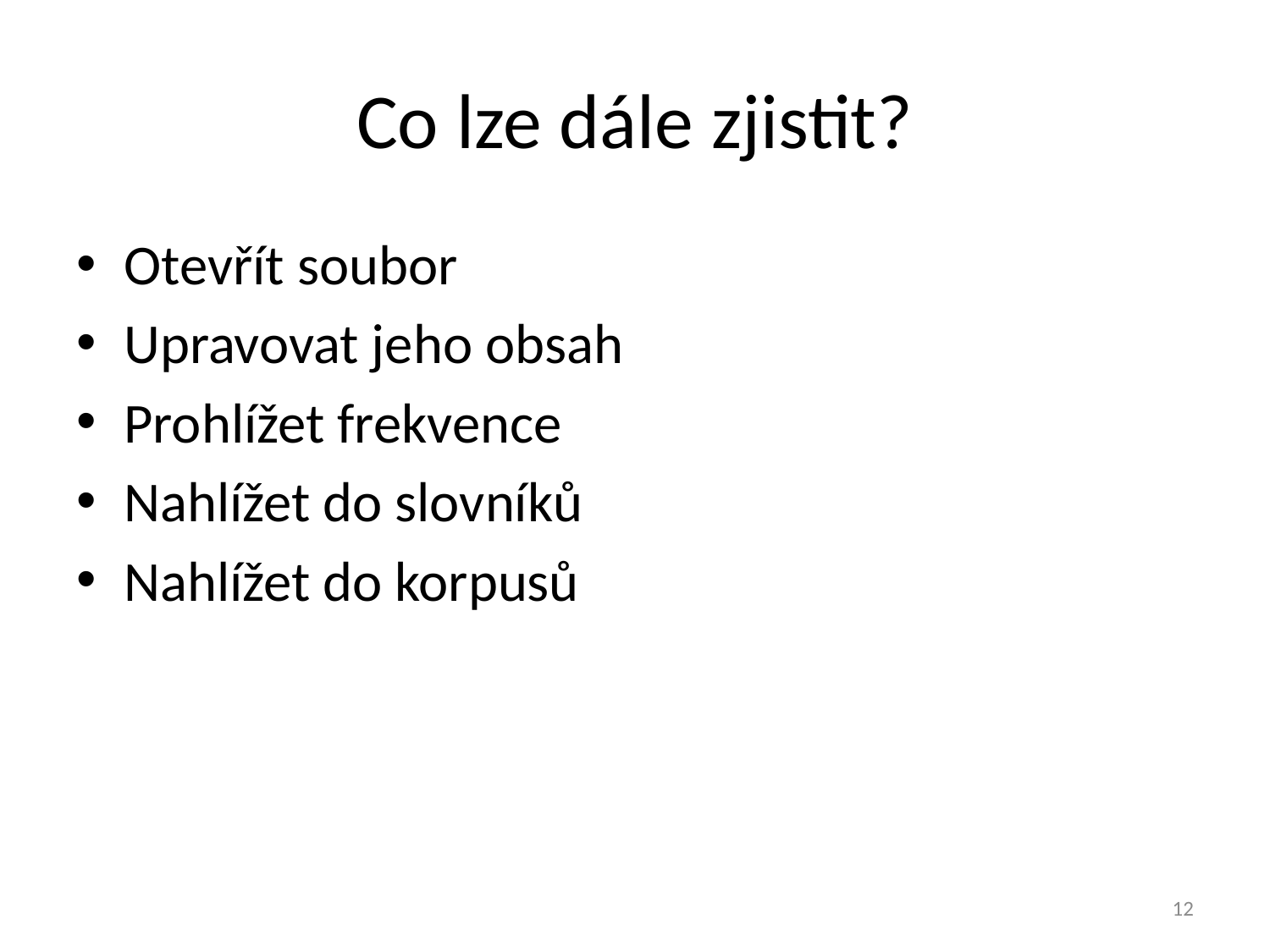

# Co lze dále zjistit?
Otevřít soubor
Upravovat jeho obsah
Prohlížet frekvence
Nahlížet do slovníků
Nahlížet do korpusů
12